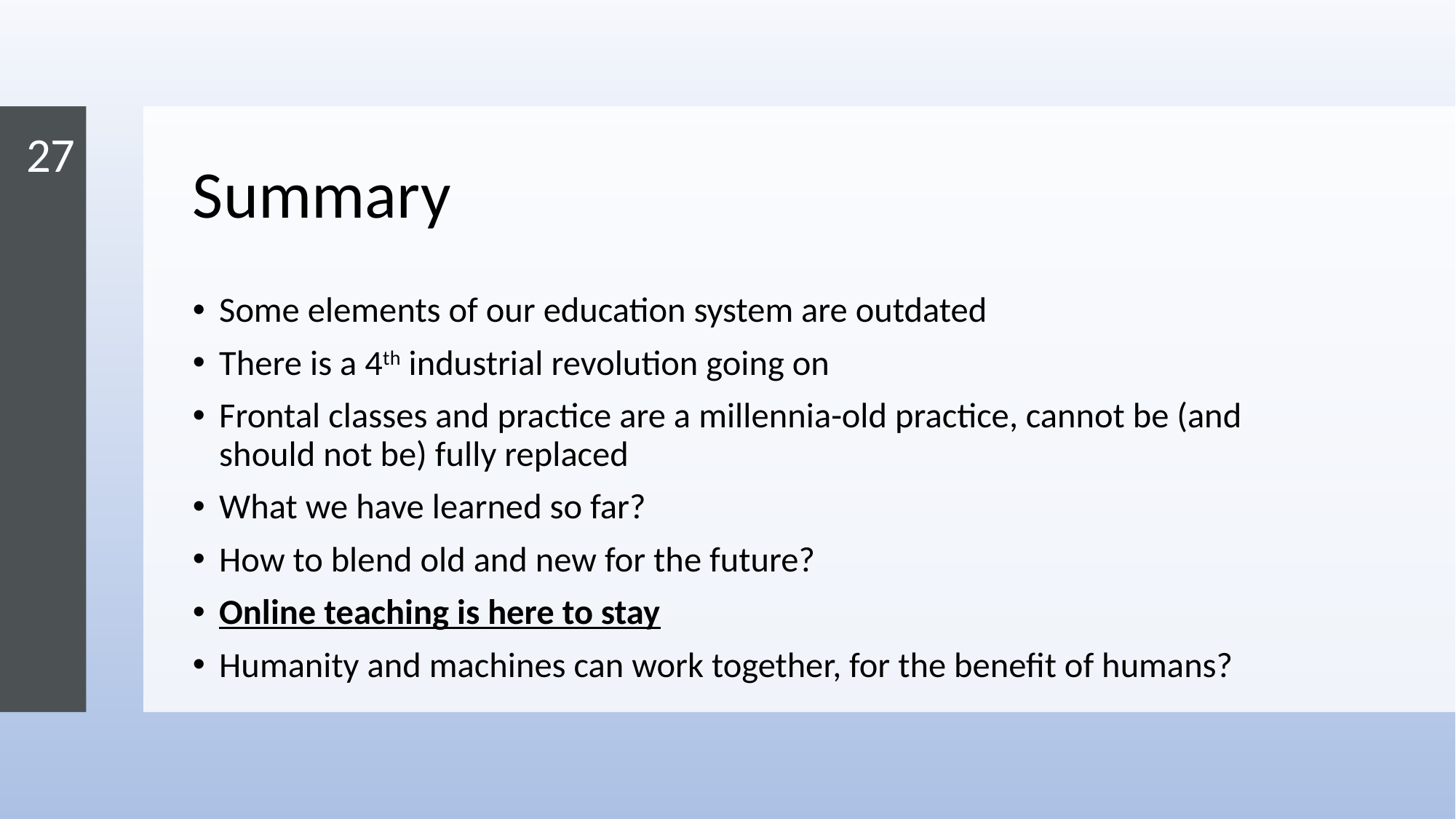

27
# Summary
Some elements of our education system are outdated
There is a 4th industrial revolution going on
Frontal classes and practice are a millennia-old practice, cannot be (and should not be) fully replaced
What we have learned so far?
How to blend old and new for the future?
Online teaching is here to stay
Humanity and machines can work together, for the benefit of humans?